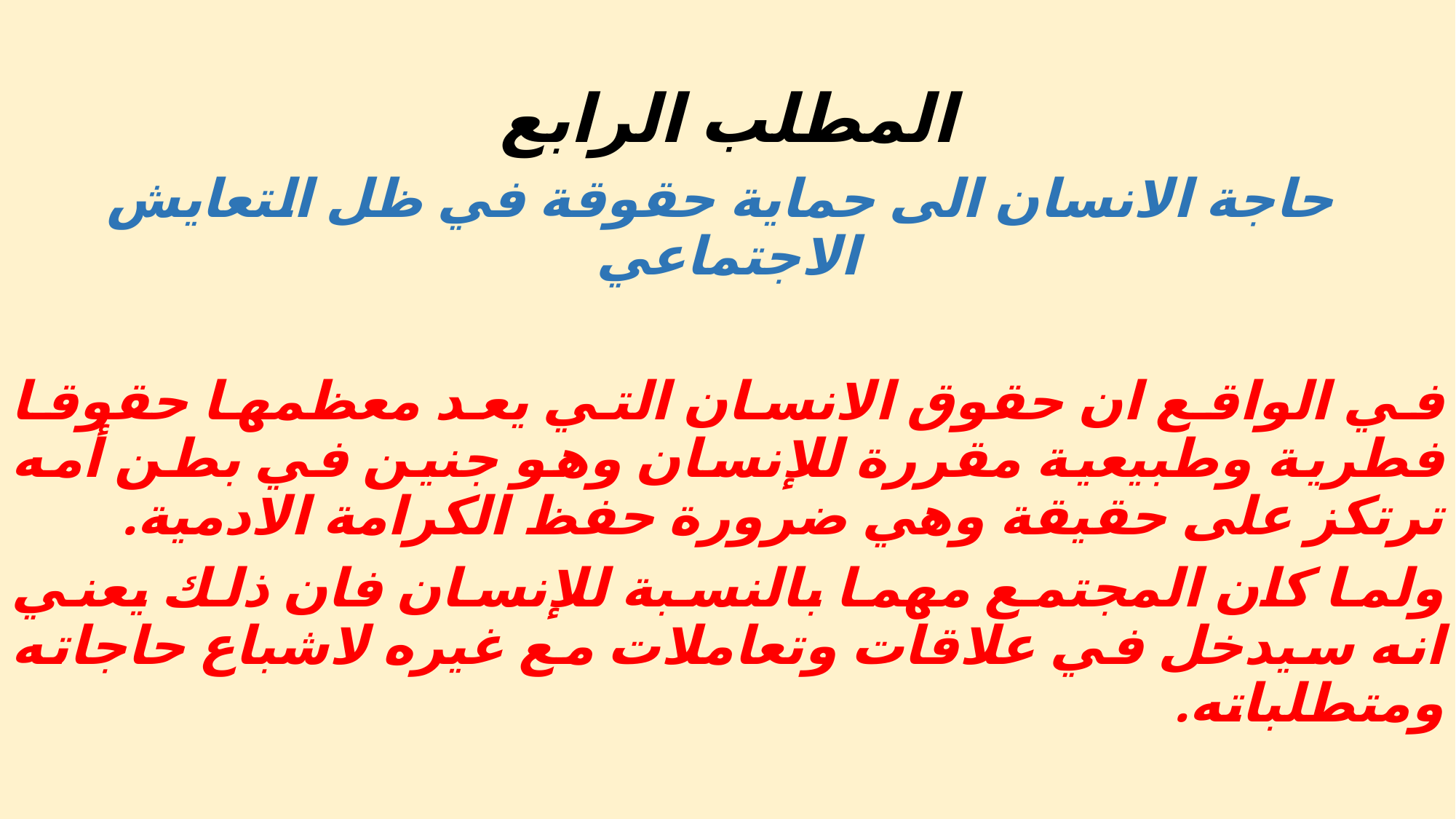

المطلب الرابع
 حاجة الانسان الى حماية حقوقة في ظل التعايش الاجتماعي

في الواقع ان حقوق الانسان التي يعد معظمها حقوقا فطرية وطبيعية مقررة للإنسان وهو جنين في بطن أمه ترتكز على حقيقة وهي ضرورة حفظ الكرامة الادمية.
ولما كان المجتمع مهما بالنسبة للإنسان فان ذلك يعني انه سيدخل في علاقات وتعاملات مع غيره لاشباع حاجاته ومتطلباته.